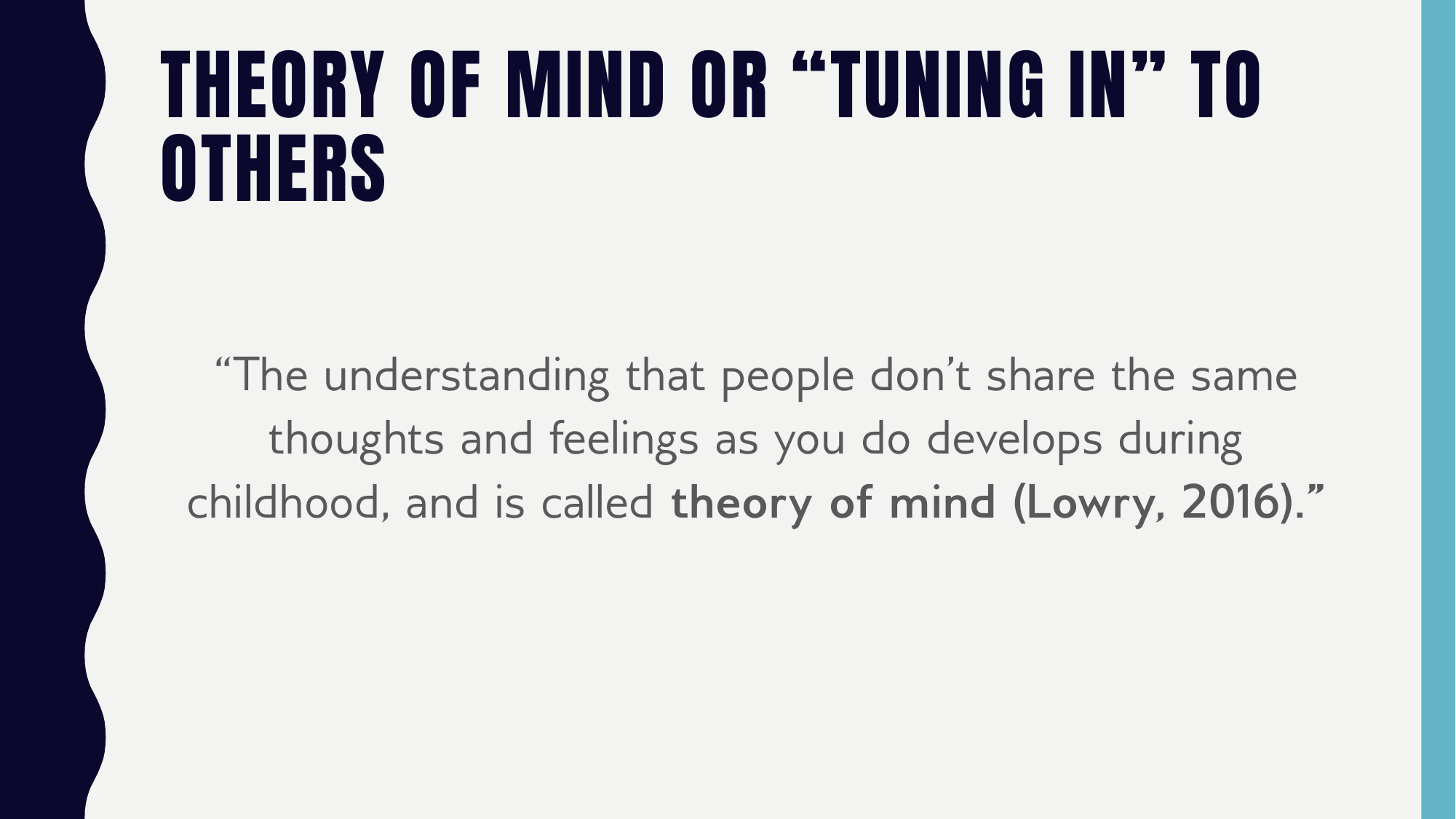

# Theory of mind or “Tuning in” to others
“The understanding that people don’t share the same thoughts and feelings as you do develops during childhood, and is called theory of mind (Lowry, 2016).”